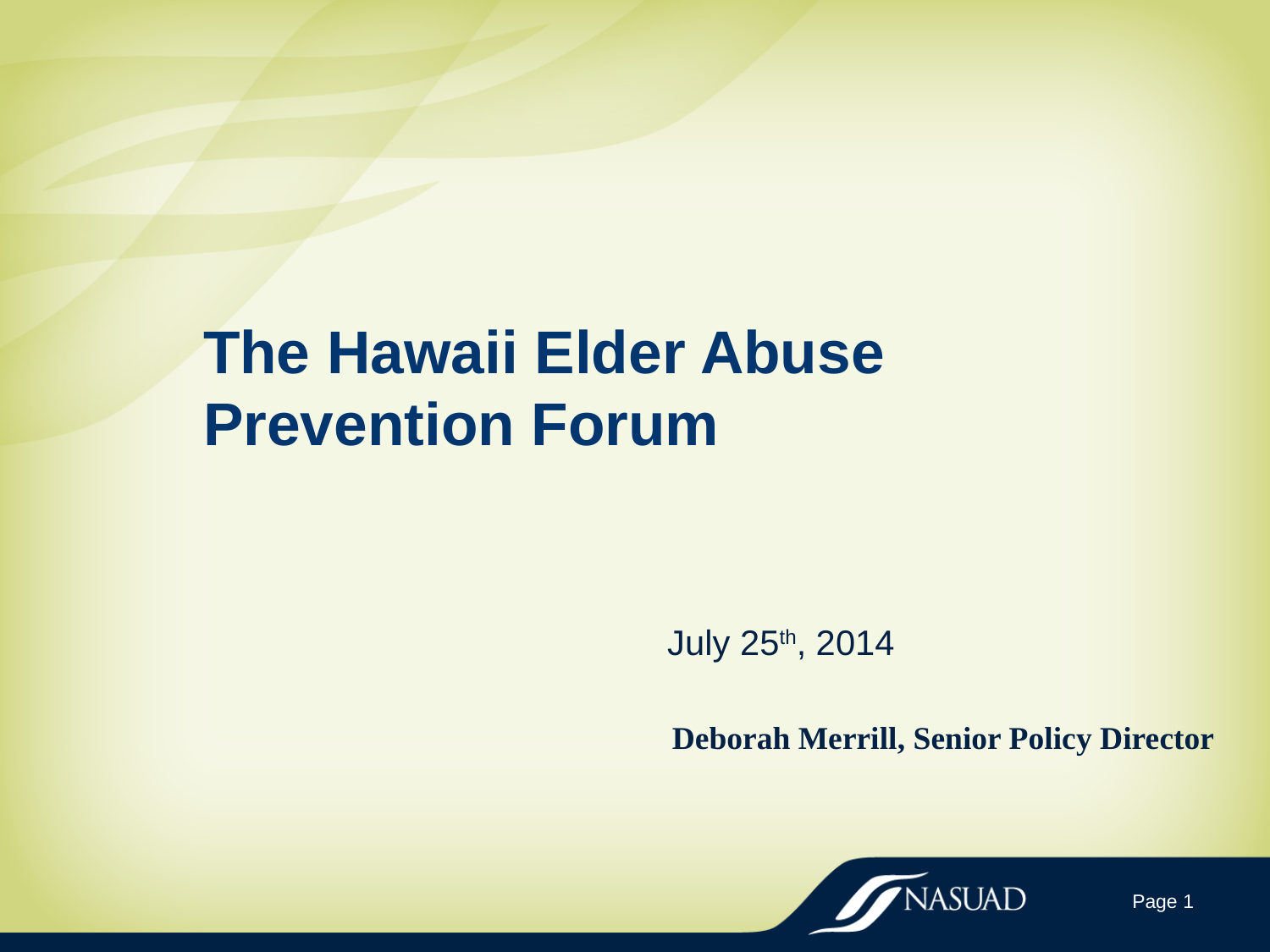

# The Hawaii Elder Abuse Prevention Forum
                              July 25th, 2014

Deborah Merrill, Senior Policy Director
Page 1